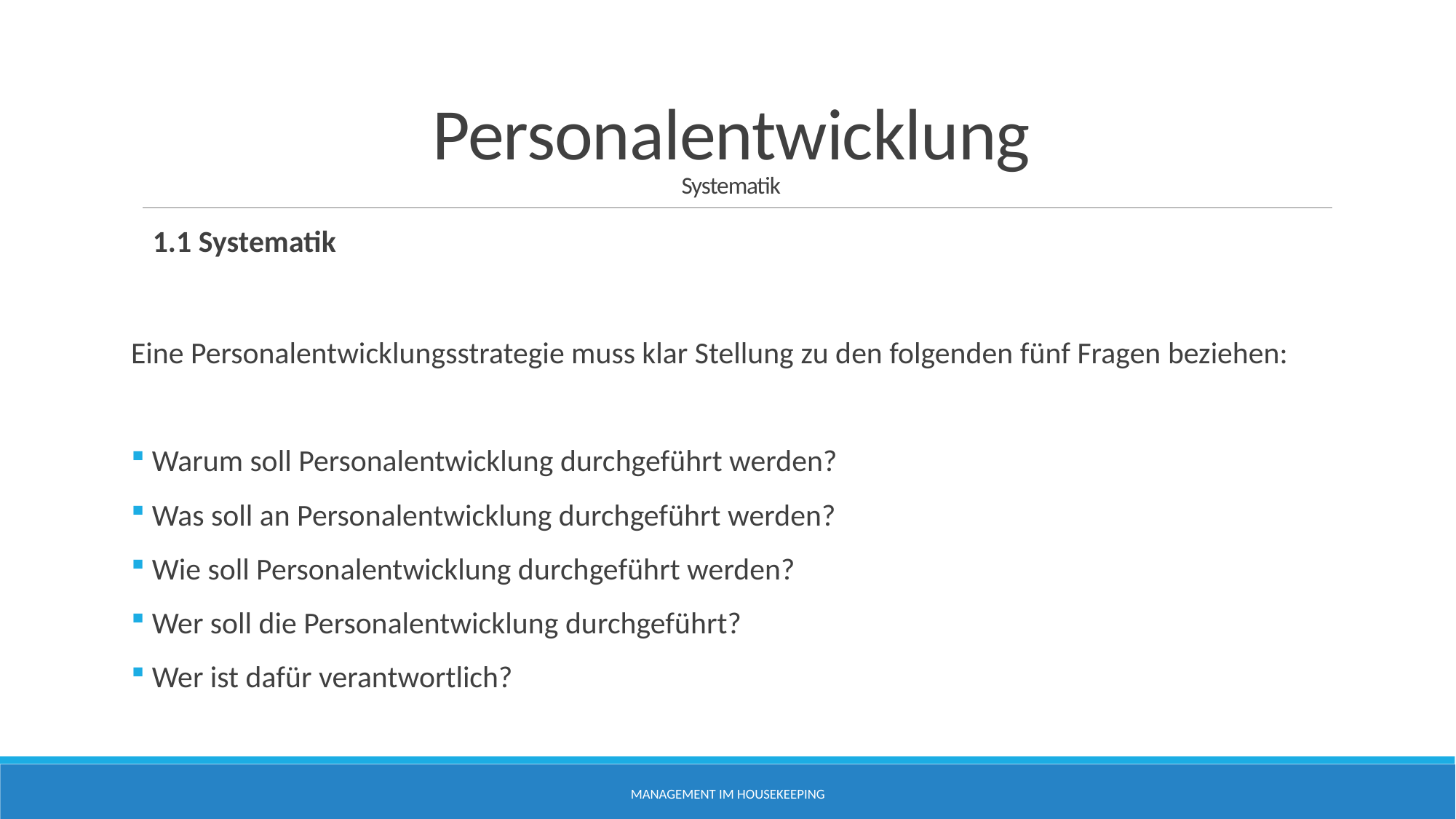

# Personalentwicklung Systematik

Eine Personalentwicklungsstrategie muss klar Stellung zu den folgenden fünf Fragen beziehen:

 Warum soll Personalentwicklung durchgeführt werden?
 Was soll an Personalentwicklung durchgeführt werden?
 Wie soll Personalentwicklung durchgeführt werden?
 Wer soll die Personalentwicklung durchgeführt?
 Wer ist dafür verantwortlich?
1.1 Systematik
Management im Housekeeping